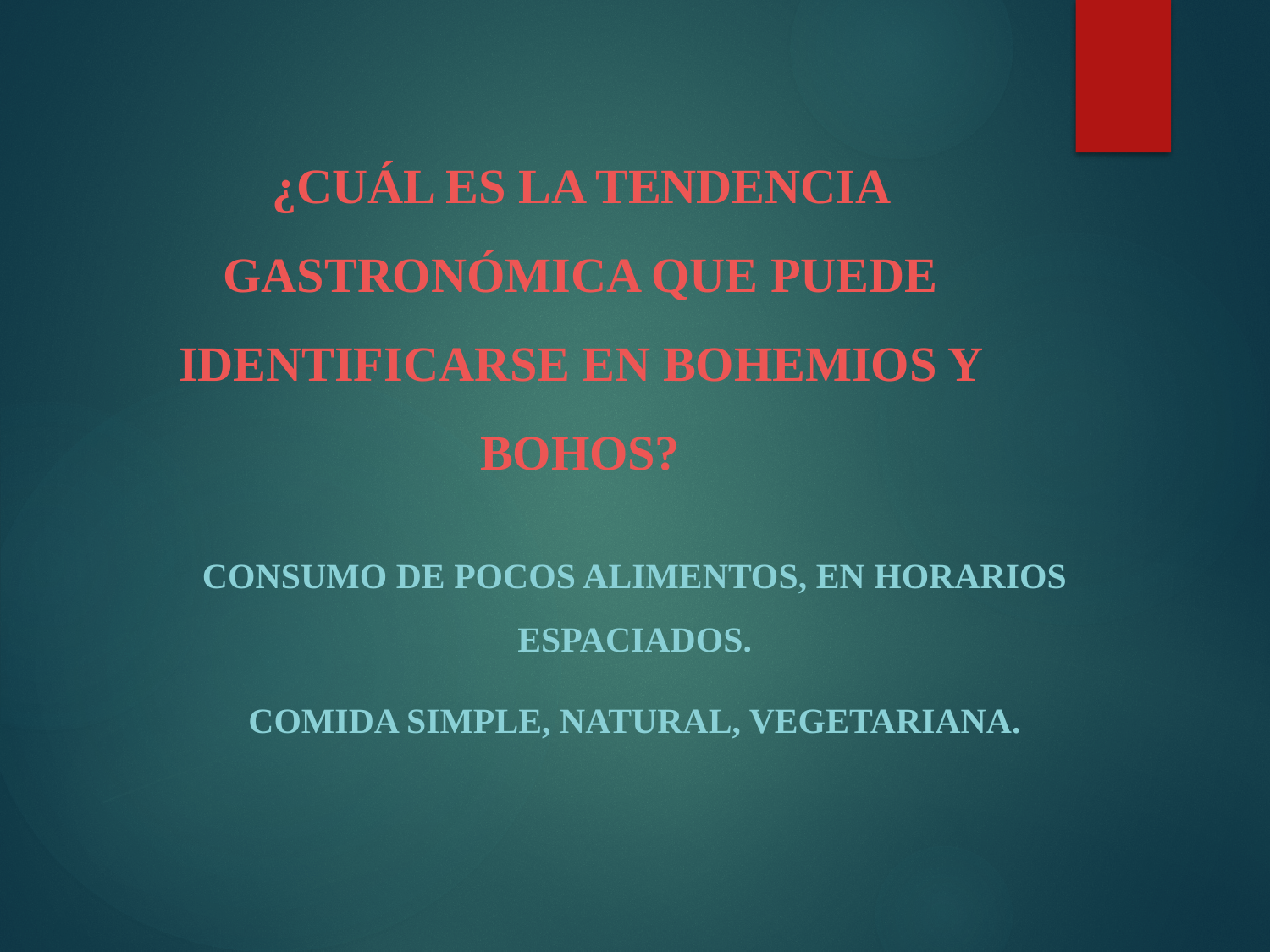

# ¿CUÁL ES LA TENDENCIA GASTRONÓMICA QUE PUEDE IDENTIFICARSE EN BOHEMIOS Y BOHOS?
Consumo de pocos alimentos, en horarios espaciados.
Comida simple, natural, vegetariana.